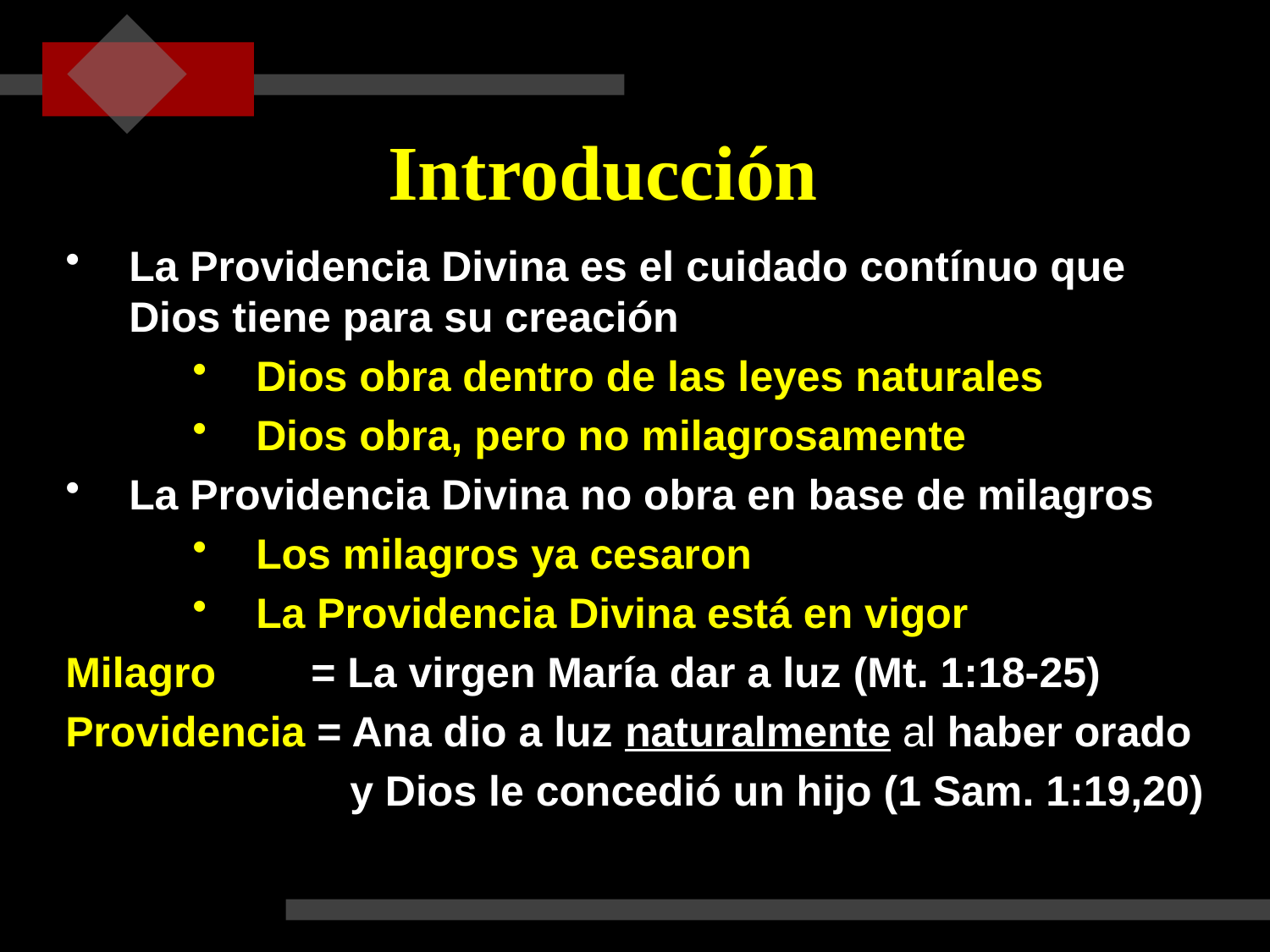

# Introducción

La Providencia Divina es el cuidado contínuo que Dios tiene para su creación
Dios obra dentro de las leyes naturales
Dios obra, pero no milagrosamente
La Providencia Divina no obra en base de milagros
Los milagros ya cesaron
La Providencia Divina está en vigor
Milagro        = La virgen María dar a luz (Mt. 1:18-25)
Providencia = Ana dio a luz naturalmente al haber orado
                        y Dios le concedió un hijo (1 Sam. 1:19,20)